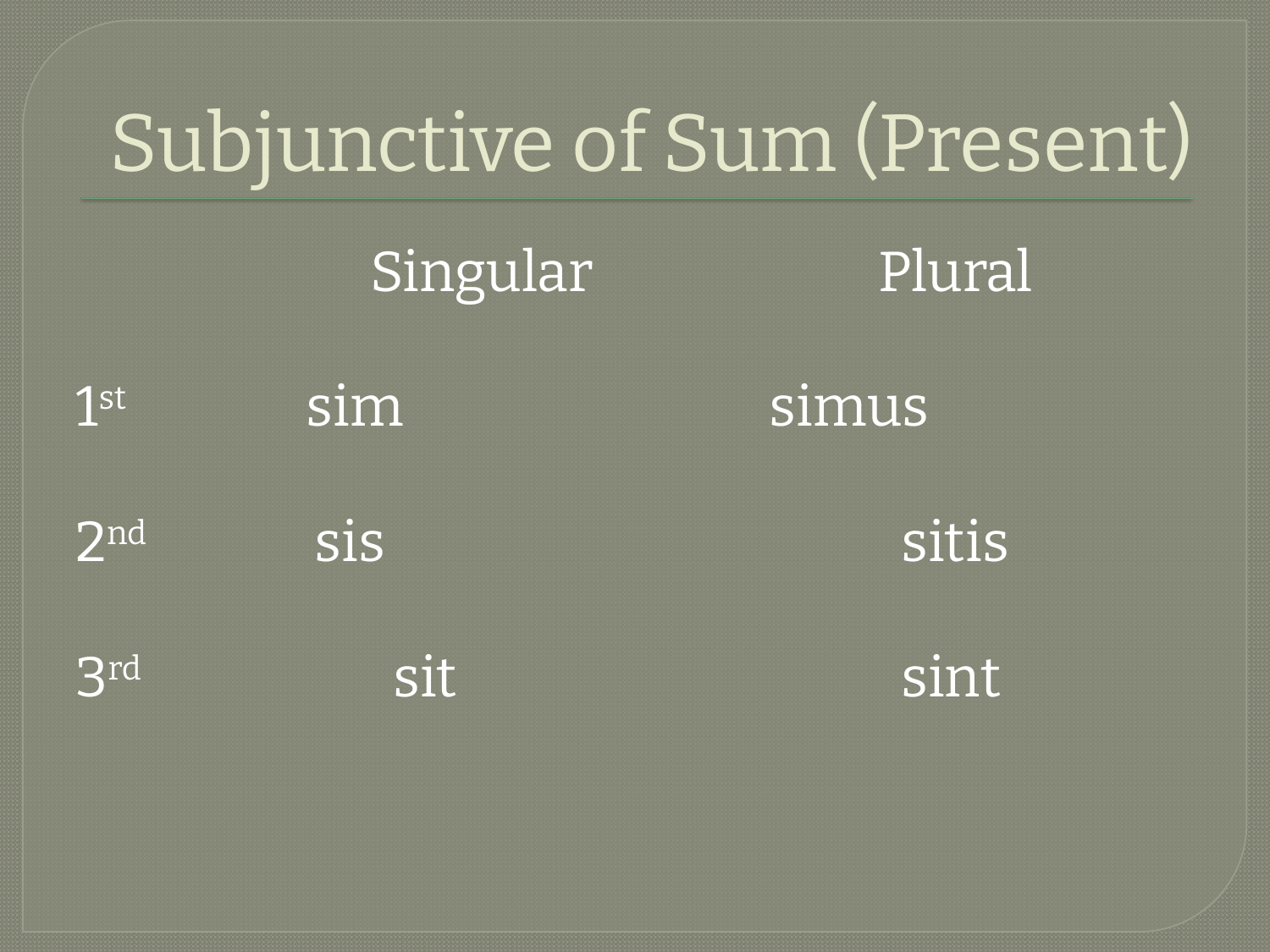

# Subjunctive of Sum (Present)
			Singular			Plural

1st                sim 			  simus

2nd               sis			  	  sitis

3rd 		  sit			  	  sint